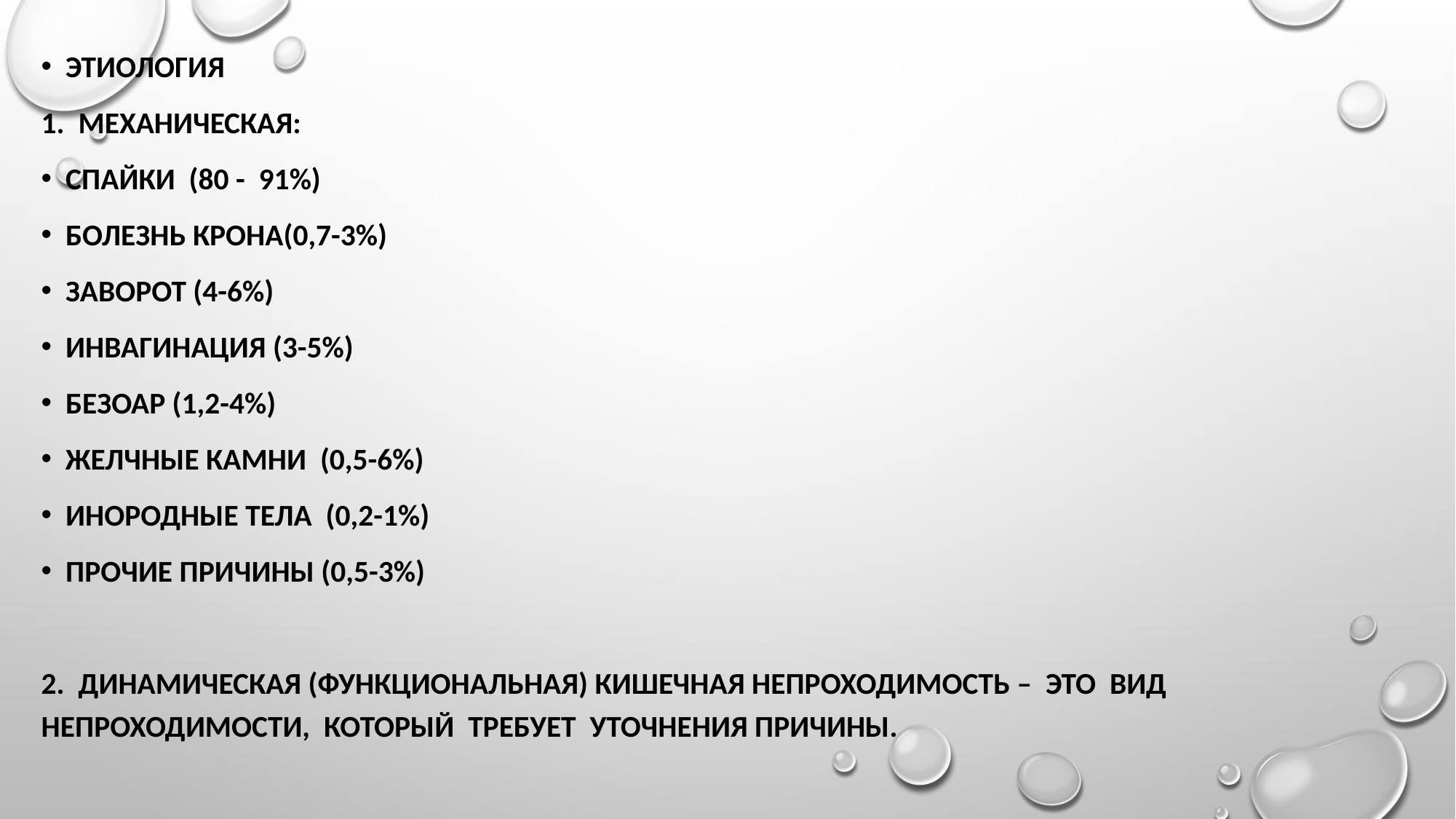

ЭТИОЛОГИЯ
1.  Механическая:
спайки  (80 -  91%)
болезнь Крона(0,7-3%)
заворот (4-6%)
инвагинация (3-5%)
безоар (1,2-4%)
желчные камни  (0,5-6%)
инородные тела  (0,2-1%)
прочие причины (0,5-3%)

2.  Динамическая (Функциональная) кишечная непроходимость –  это  вид  непроходимости,  который  требует  уточнения причины.